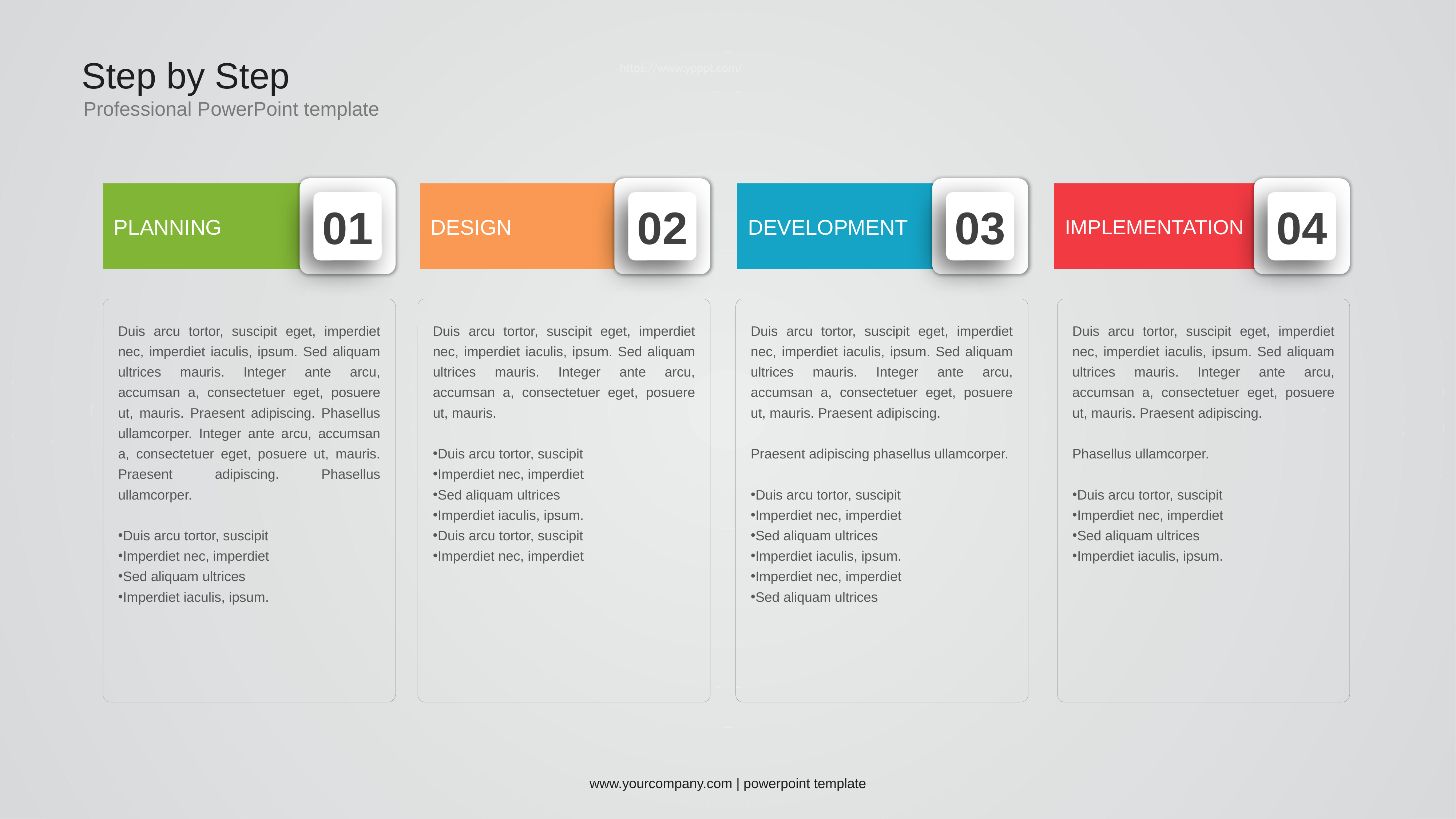

# Step by Step
https://www.ypppt.com/
Professional PowerPoint template

01

02

03

04
PLANNING
DESIGN
DEVELOPMENT
IMPLEMENTATION
Duis arcu tortor, suscipit eget, imperdiet nec, imperdiet iaculis, ipsum. Sed aliquam ultrices mauris. Integer ante arcu, accumsan a, consectetuer eget, posuere ut, mauris. Praesent adipiscing. Phasellus ullamcorper. Integer ante arcu, accumsan a, consectetuer eget, posuere ut, mauris. Praesent adipiscing. Phasellus ullamcorper.

Duis arcu tortor, suscipit
Imperdiet nec, imperdiet
Sed aliquam ultrices
Imperdiet iaculis, ipsum.

Duis arcu tortor, suscipit eget, imperdiet nec, imperdiet iaculis, ipsum. Sed aliquam ultrices mauris. Integer ante arcu, accumsan a, consectetuer eget, posuere ut, mauris.

Duis arcu tortor, suscipit
Imperdiet nec, imperdiet
Sed aliquam ultrices
Imperdiet iaculis, ipsum.
Duis arcu tortor, suscipit
Imperdiet nec, imperdiet
Duis arcu tortor, suscipit eget, imperdiet nec, imperdiet iaculis, ipsum. Sed aliquam ultrices mauris. Integer ante arcu, accumsan a, consectetuer eget, posuere ut, mauris. Praesent adipiscing.

Praesent adipiscing phasellus ullamcorper.

Duis arcu tortor, suscipit
Imperdiet nec, imperdiet
Sed aliquam ultrices
Imperdiet iaculis, ipsum.
Imperdiet nec, imperdiet
Sed aliquam ultrices

Duis arcu tortor, suscipit eget, imperdiet nec, imperdiet iaculis, ipsum. Sed aliquam ultrices mauris. Integer ante arcu, accumsan a, consectetuer eget, posuere ut, mauris. Praesent adipiscing.

Phasellus ullamcorper.

Duis arcu tortor, suscipit
Imperdiet nec, imperdiet
Sed aliquam ultrices
Imperdiet iaculis, ipsum.
www.yourcompany.com | powerpoint template